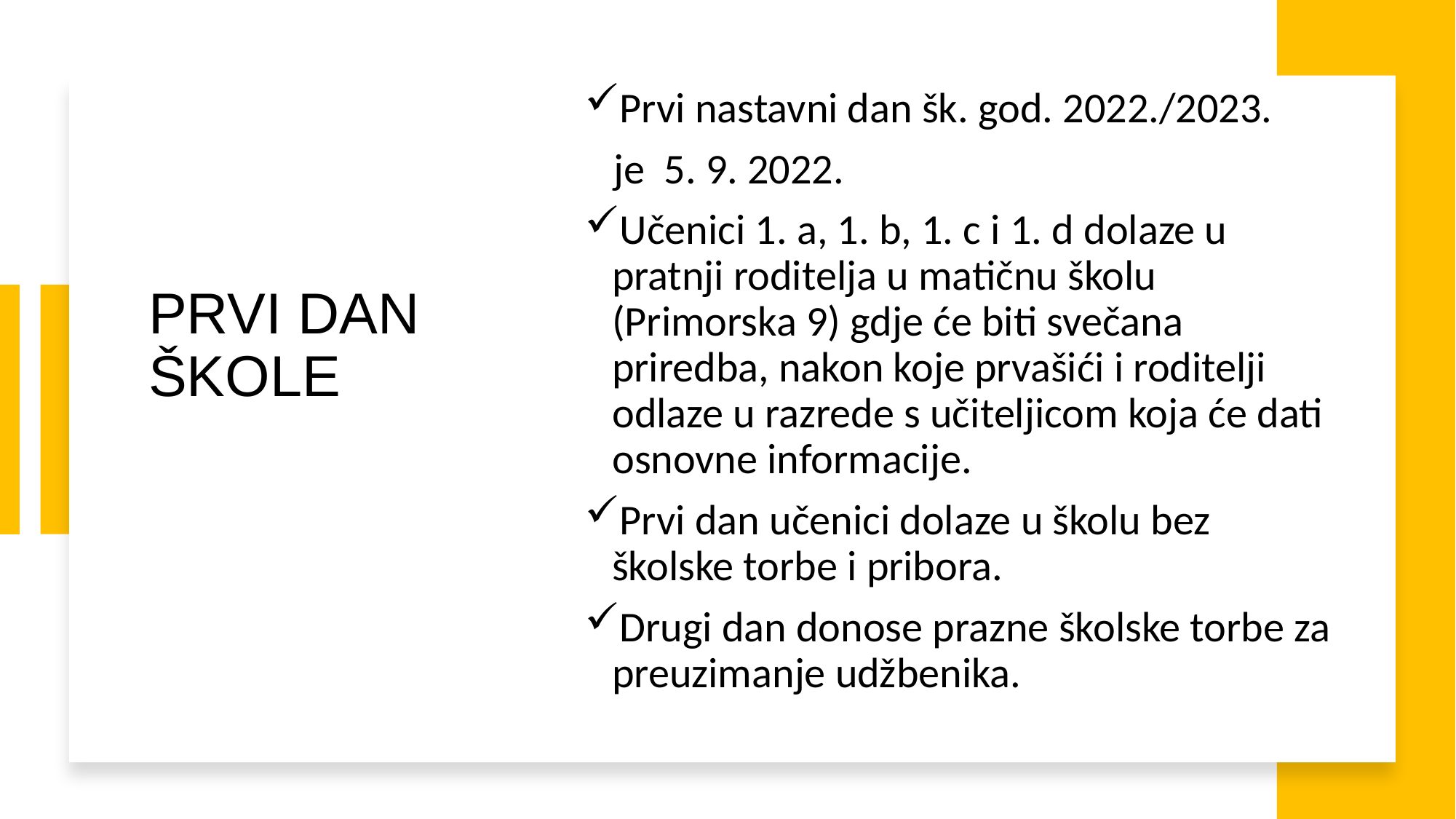

Prvi nastavni dan šk. god. 2022./2023.
   je  5. 9. 2022.
Učenici 1. a, 1. b, 1. c i 1. d dolaze u pratnji roditelja u matičnu školu (Primorska 9) gdje će biti svečana priredba, nakon koje prvašići i roditelji odlaze u razrede s učiteljicom koja će dati osnovne informacije.
Prvi dan učenici dolaze u školu bez školske torbe i pribora.
Drugi dan donose prazne školske torbe za preuzimanje udžbenika.

# PRVI DAN ŠKOLE